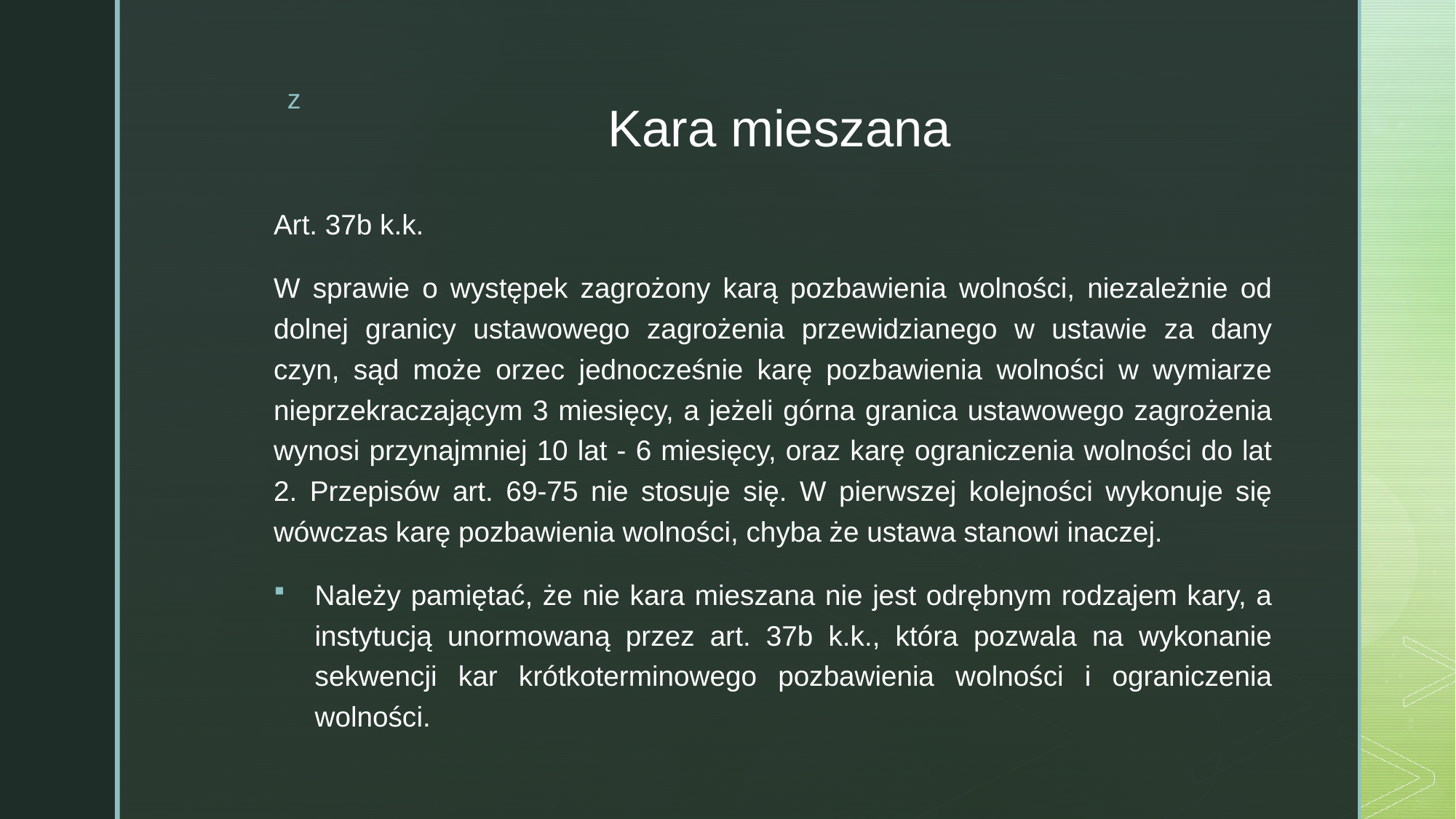

# Kara mieszana
Art. 37b k.k.
W sprawie o występek zagrożony karą pozbawienia wolności, niezależnie od dolnej granicy ustawowego zagrożenia przewidzianego w ustawie za dany czyn, sąd może orzec jednocześnie karę pozbawienia wolności w wymiarze nieprzekraczającym 3 miesięcy, a jeżeli górna granica ustawowego zagrożenia wynosi przynajmniej 10 lat - 6 miesięcy, oraz karę ograniczenia wolności do lat 2. Przepisów art. 69-75 nie stosuje się. W pierwszej kolejności wykonuje się wówczas karę pozbawienia wolności, chyba że ustawa stanowi inaczej.
Należy pamiętać, że nie kara mieszana nie jest odrębnym rodzajem kary, a instytucją unormowaną przez art. 37b k.k., która pozwala na wykonanie sekwencji kar krótkoterminowego pozbawienia wolności i ograniczenia wolności.